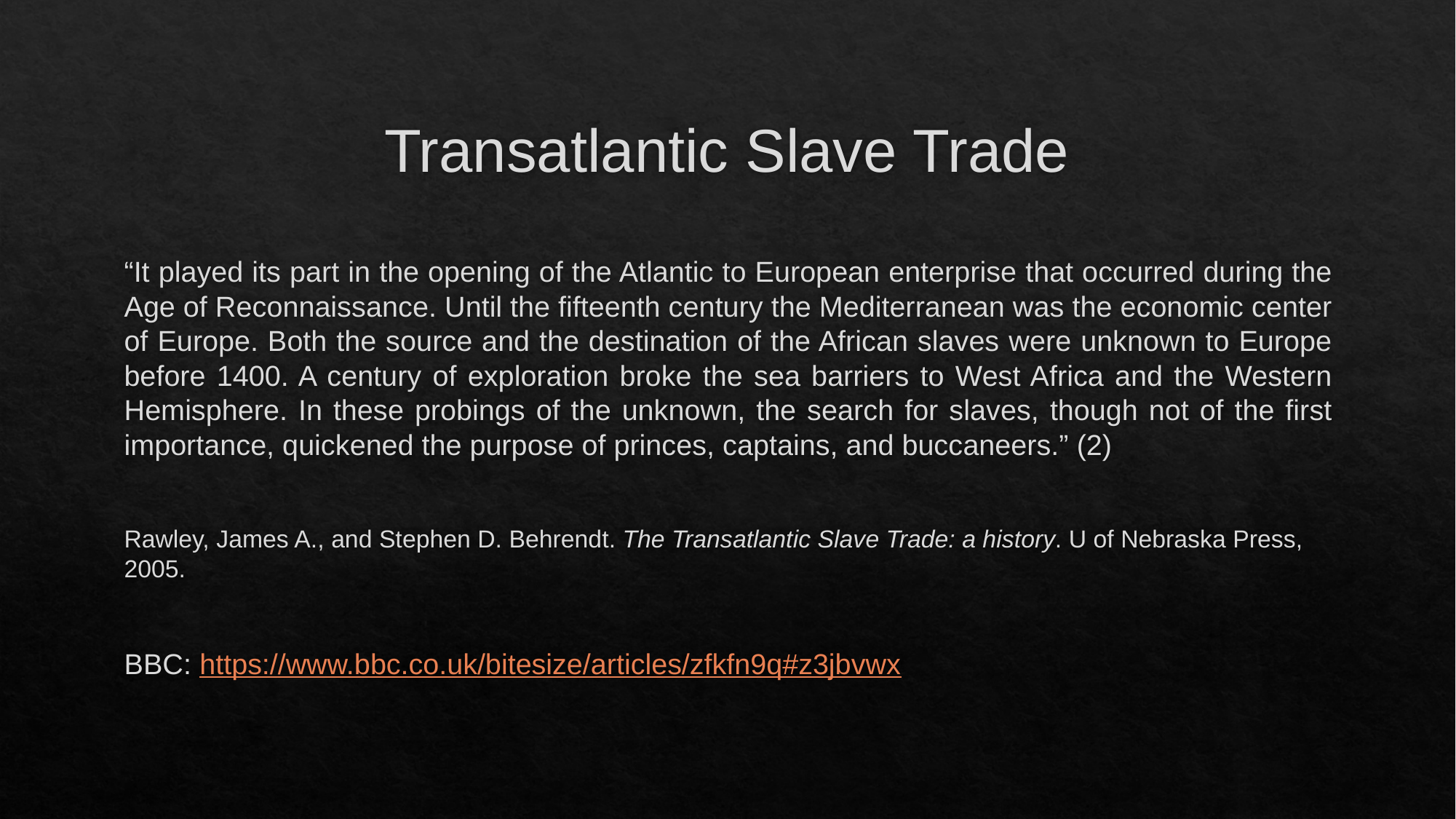

# Transatlantic Slave Trade
“It played its part in the opening of the Atlantic to European enterprise that occurred during the Age of Reconnaissance. Until the fifteenth century the Mediterranean was the economic center of Europe. Both the source and the destination of the African slaves were unknown to Europe before 1400. A century of exploration broke the sea barriers to West Africa and the Western Hemisphere. In these probings of the unknown, the search for slaves, though not of the first importance, quickened the purpose of princes, captains, and buccaneers.” (2)

Rawley, James A., and Stephen D. Behrendt. The Transatlantic Slave Trade: a history. U of Nebraska Press, 2005.

BBC: https://www.bbc.co.uk/bitesize/articles/zfkfn9q#z3jbvwx